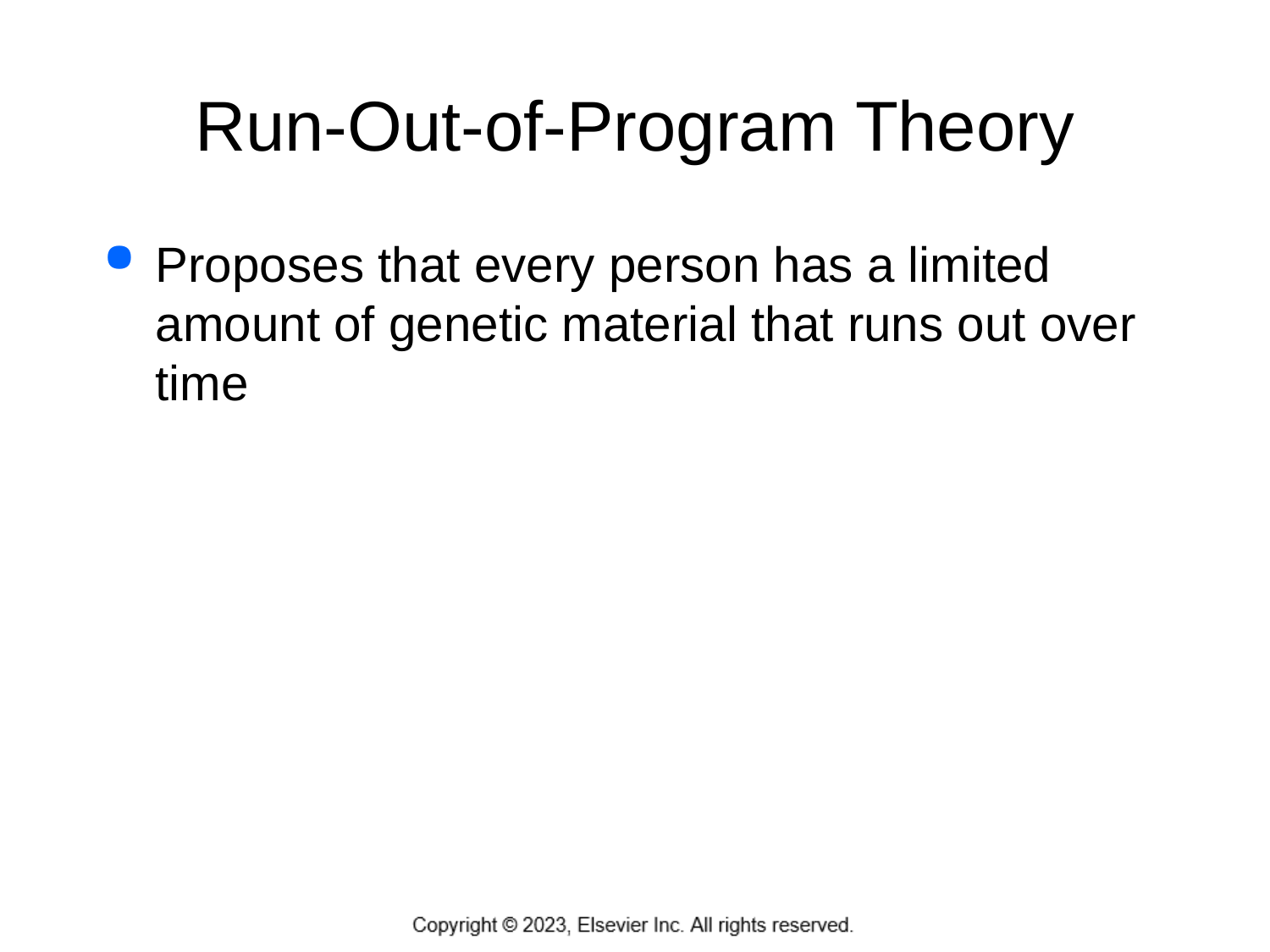

# Run-Out-of-Program Theory
Proposes that every person has a limited amount of genetic material that runs out over time